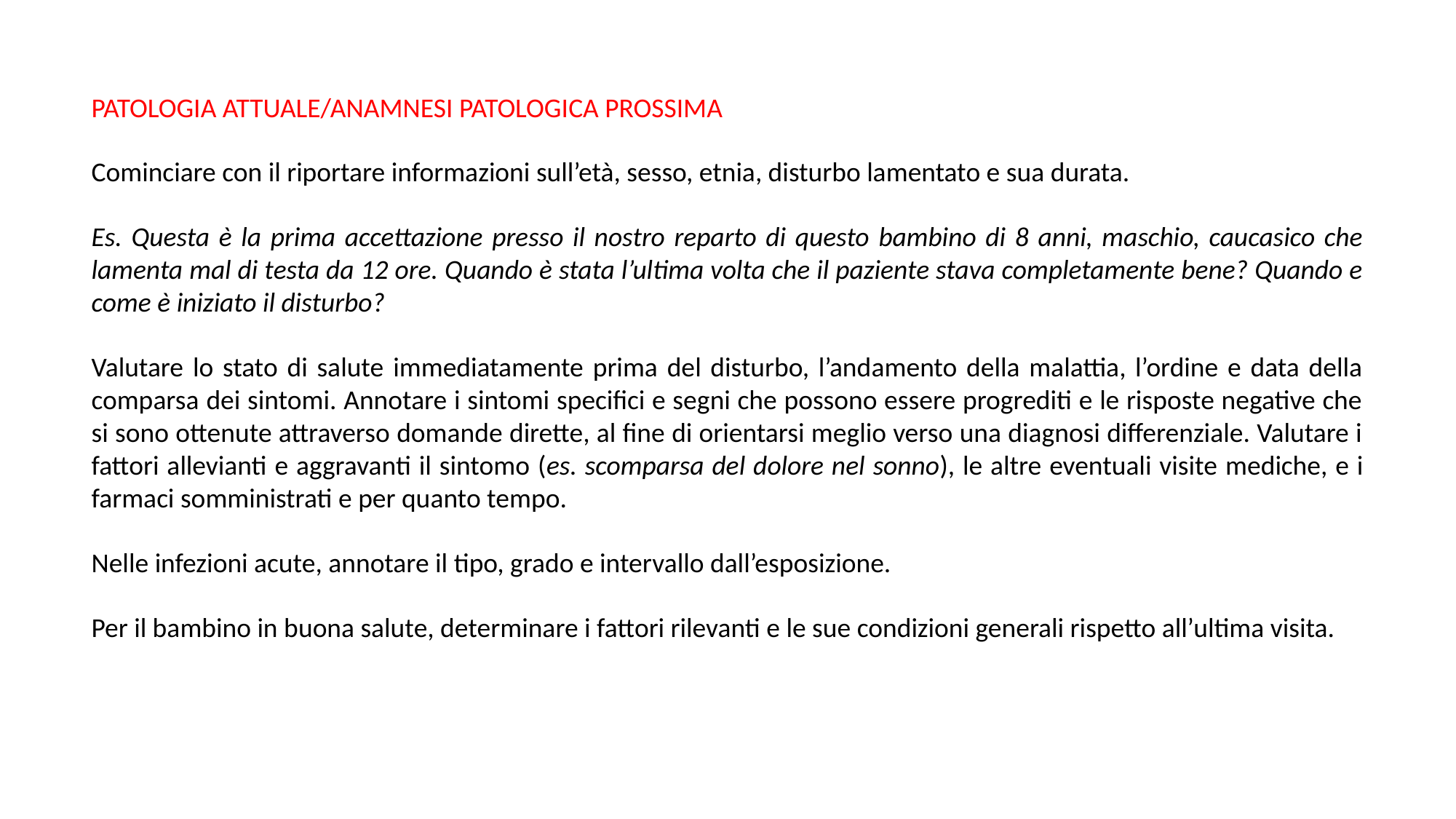

PATOLOGIA ATTUALE/ANAMNESI PATOLOGICA PROSSIMA
Cominciare con il riportare informazioni sull’età, sesso, etnia, disturbo lamentato e sua durata.
Es. Questa è la prima accettazione presso il nostro reparto di questo bambino di 8 anni, maschio, caucasico che lamenta mal di testa da 12 ore. Quando è stata l’ultima volta che il paziente stava completamente bene? Quando e come è iniziato il disturbo?
Valutare lo stato di salute immediatamente prima del disturbo, l’andamento della malattia, l’ordine e data della comparsa dei sintomi. Annotare i sintomi specifici e segni che possono essere progrediti e le risposte negative che si sono ottenute attraverso domande dirette, al fine di orientarsi meglio verso una diagnosi differenziale. Valutare i fattori allevianti e aggravanti il sintomo (es. scomparsa del dolore nel sonno), le altre eventuali visite mediche, e i farmaci somministrati e per quanto tempo.
Nelle infezioni acute, annotare il tipo, grado e intervallo dall’esposizione.
Per il bambino in buona salute, determinare i fattori rilevanti e le sue condizioni generali rispetto all’ultima visita.